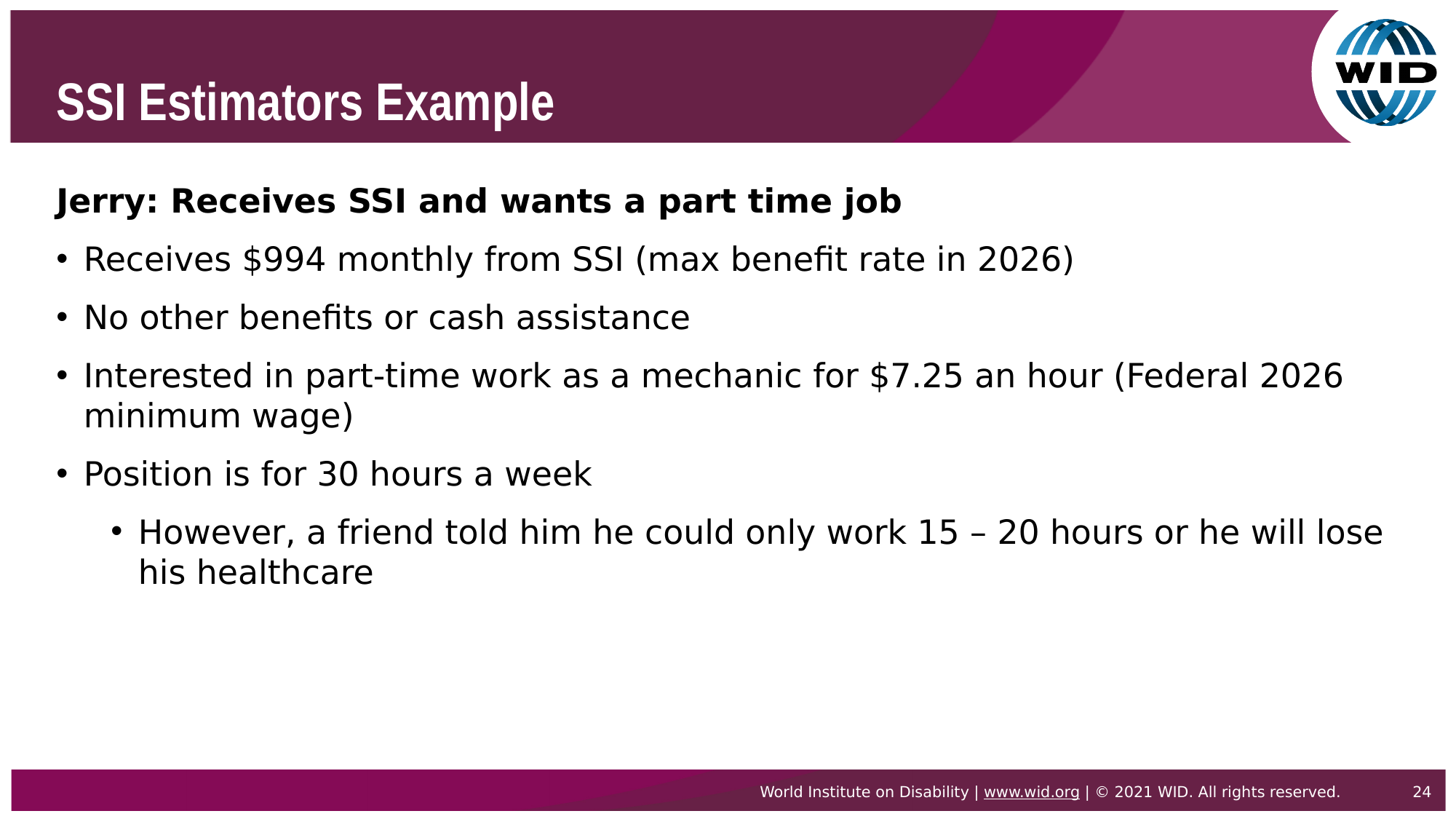

# SSI Estimators Example
Jerry: Receives SSI and wants a part time job
Receives $994 monthly from SSI (max benefit rate in 2026)
No other benefits or cash assistance
Interested in part-time work as a mechanic for $7.25 an hour (Federal 2026 minimum wage)
Position is for 30 hours a week
However, a friend told him he could only work 15 – 20 hours or he will lose his healthcare

World Institute on Disability | www.wid.org | © 2021 WID. All rights reserved.
24